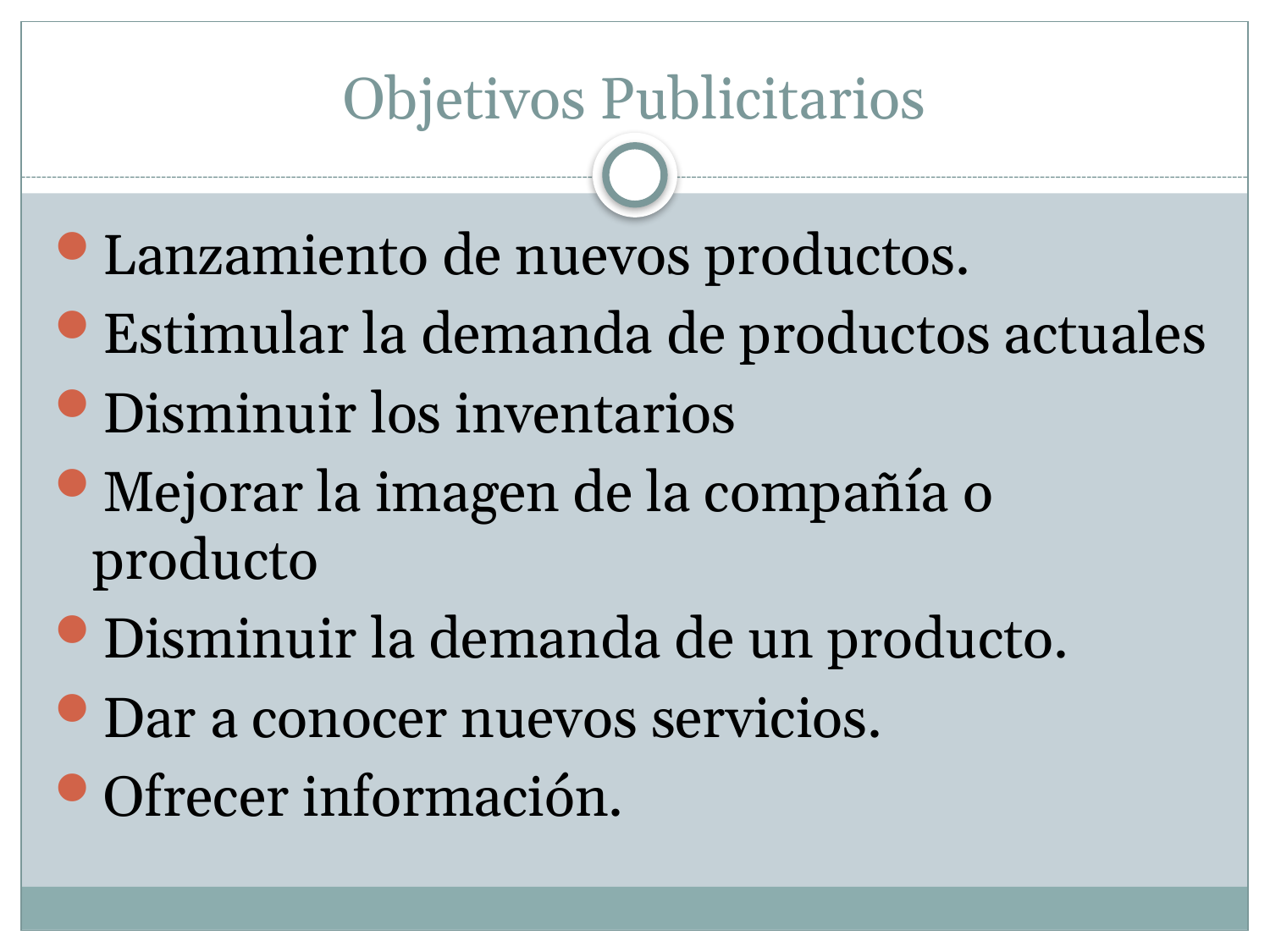

# Objetivos Publicitarios
Lanzamiento de nuevos productos.
Estimular la demanda de productos actuales
Disminuir los inventarios
Mejorar la imagen de la compañía o producto
Disminuir la demanda de un producto.
Dar a conocer nuevos servicios.
Ofrecer información.